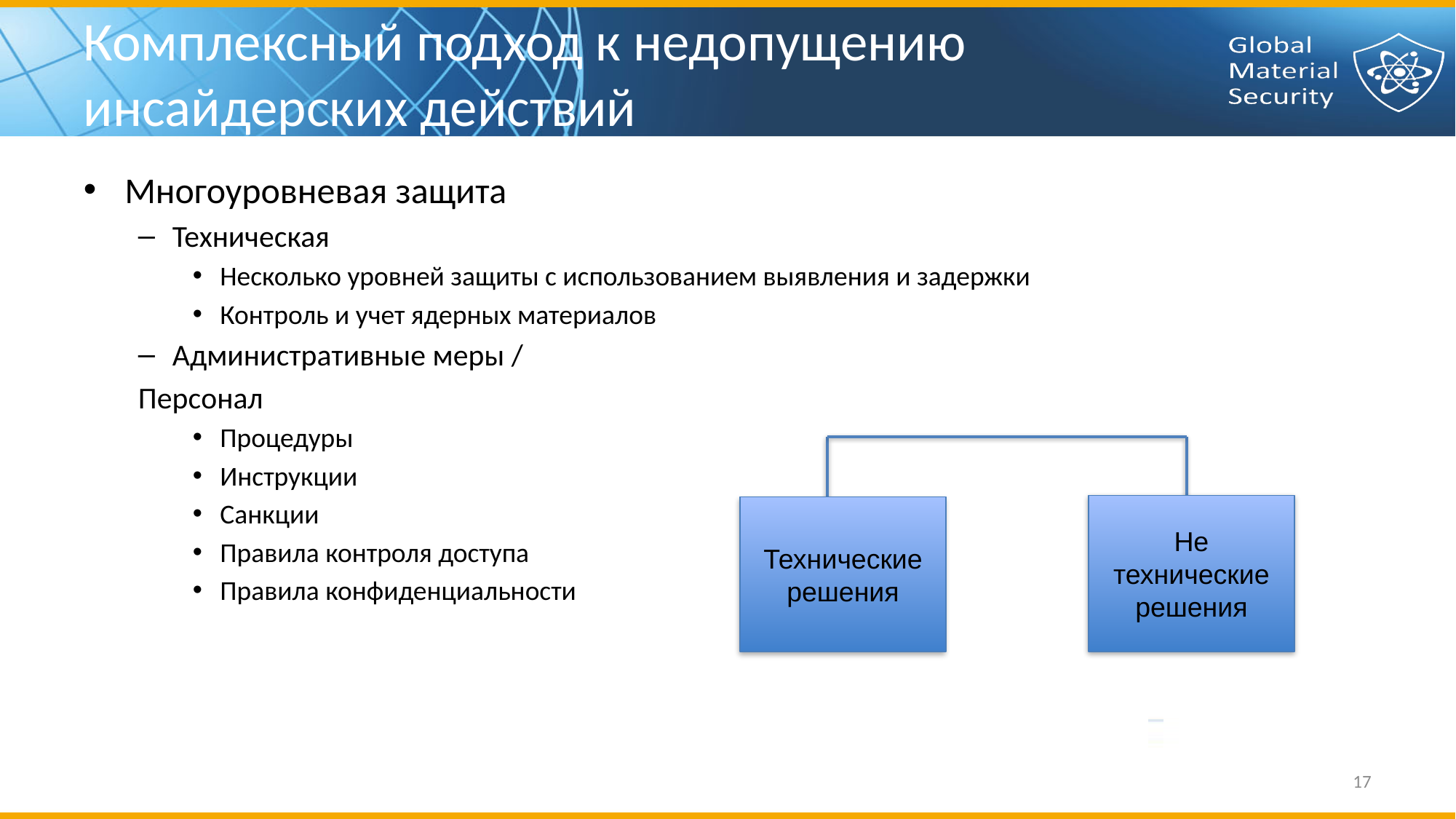

# Комплексный подход к недопущению инсайдерских действий
Многоуровневая защита
Техническая
Несколько уровней защиты с использованием выявления и задержки
Контроль и учет ядерных материалов
Административные меры /
Персонал
Процедуры
Инструкции
Санкции
Правила контроля доступа
Правила конфиденциальности
Не технические решения
Технические решения
17